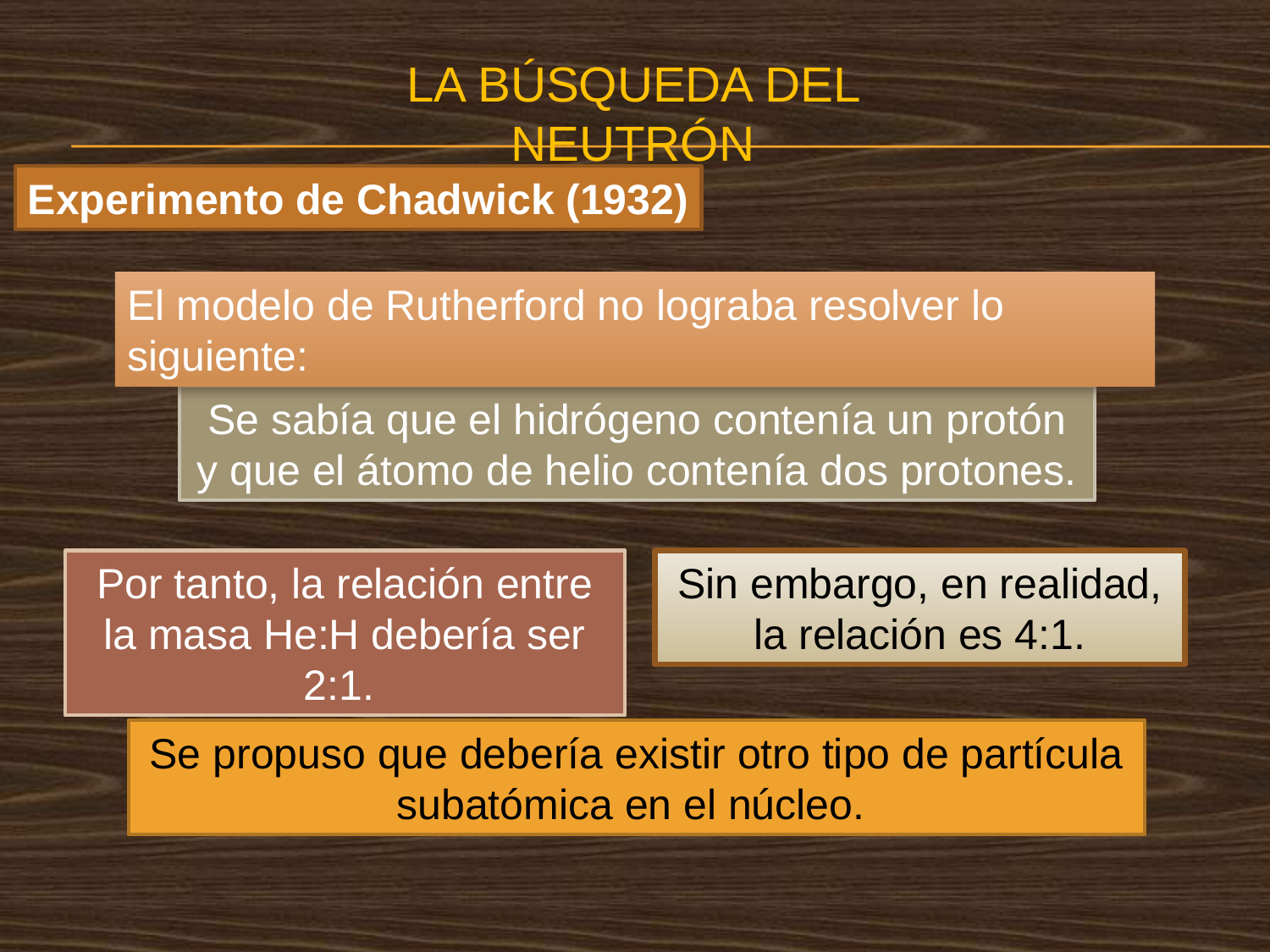

la búsqueda del neutrón

Experimento de Chadwick (1932)
El modelo de Rutherford no lograba resolver lo siguiente:
Se sabía que el hidrógeno contenía un protón y que el átomo de helio contenía dos protones.
Por tanto, la relación entre la masa He:H debería ser 2:1.
Sin embargo, en realidad, la relación es 4:1.
Se propuso que debería existir otro tipo de partícula subatómica en el núcleo.